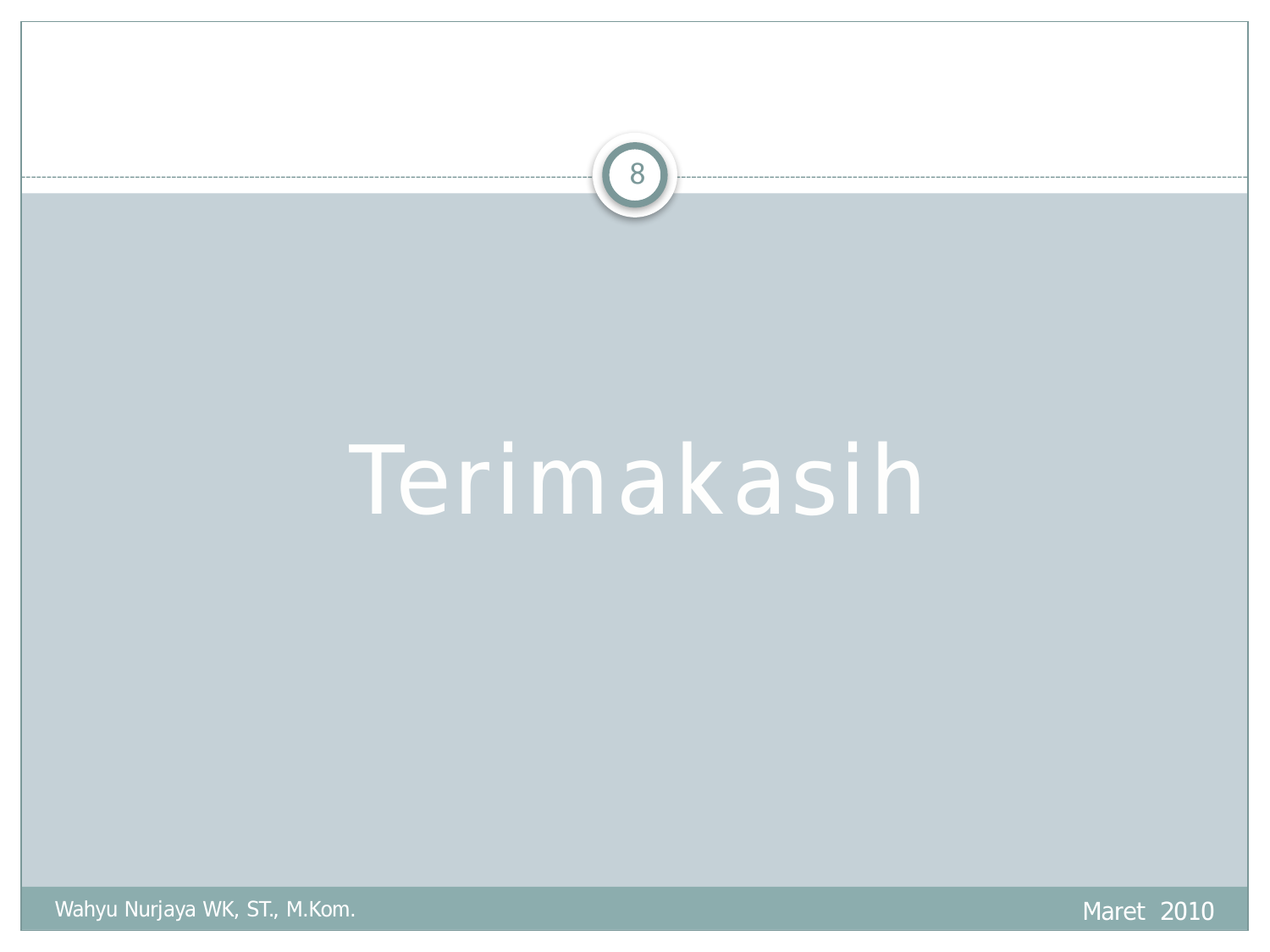

8
Terimakasih
Maret  2010
Wahyu Nurjaya WK, ST., M.Kom.